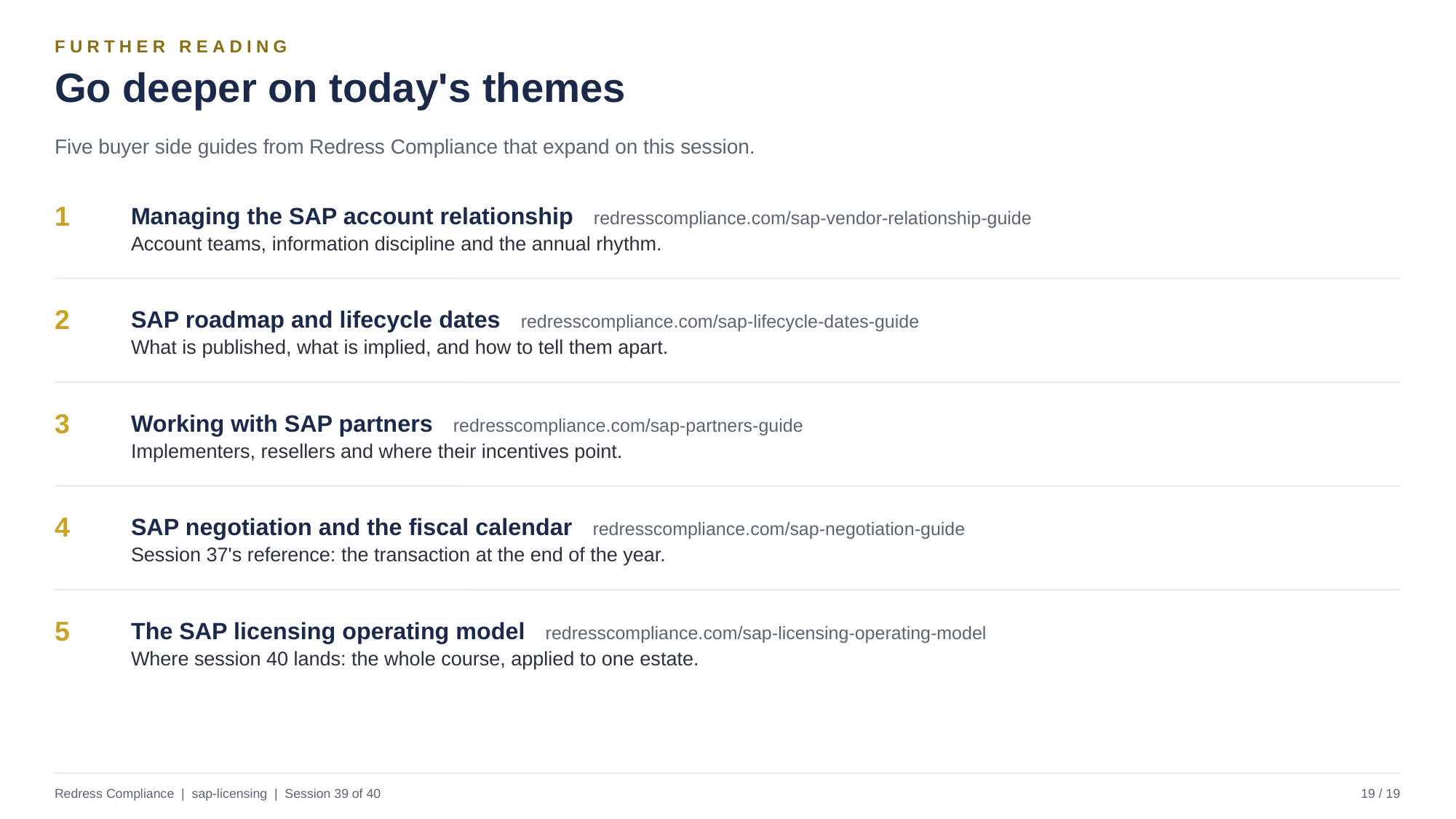

FURTHER READING
Go deeper on today's themes
Five buyer side guides from Redress Compliance that expand on this session.
Managing the SAP account relationship    redresscompliance.com/sap-vendor-relationship-guide
Account teams, information discipline and the annual rhythm.
1

SAP roadmap and lifecycle dates    redresscompliance.com/sap-lifecycle-dates-guide
What is published, what is implied, and how to tell them apart.
2

Working with SAP partners    redresscompliance.com/sap-partners-guide
Implementers, resellers and where their incentives point.
3

SAP negotiation and the fiscal calendar    redresscompliance.com/sap-negotiation-guide
Session 37's reference: the transaction at the end of the year.
4

The SAP licensing operating model    redresscompliance.com/sap-licensing-operating-model
Where session 40 lands: the whole course, applied to one estate.
5

Redress Compliance  |  sap-licensing  |  Session 39 of 40
19 / 19